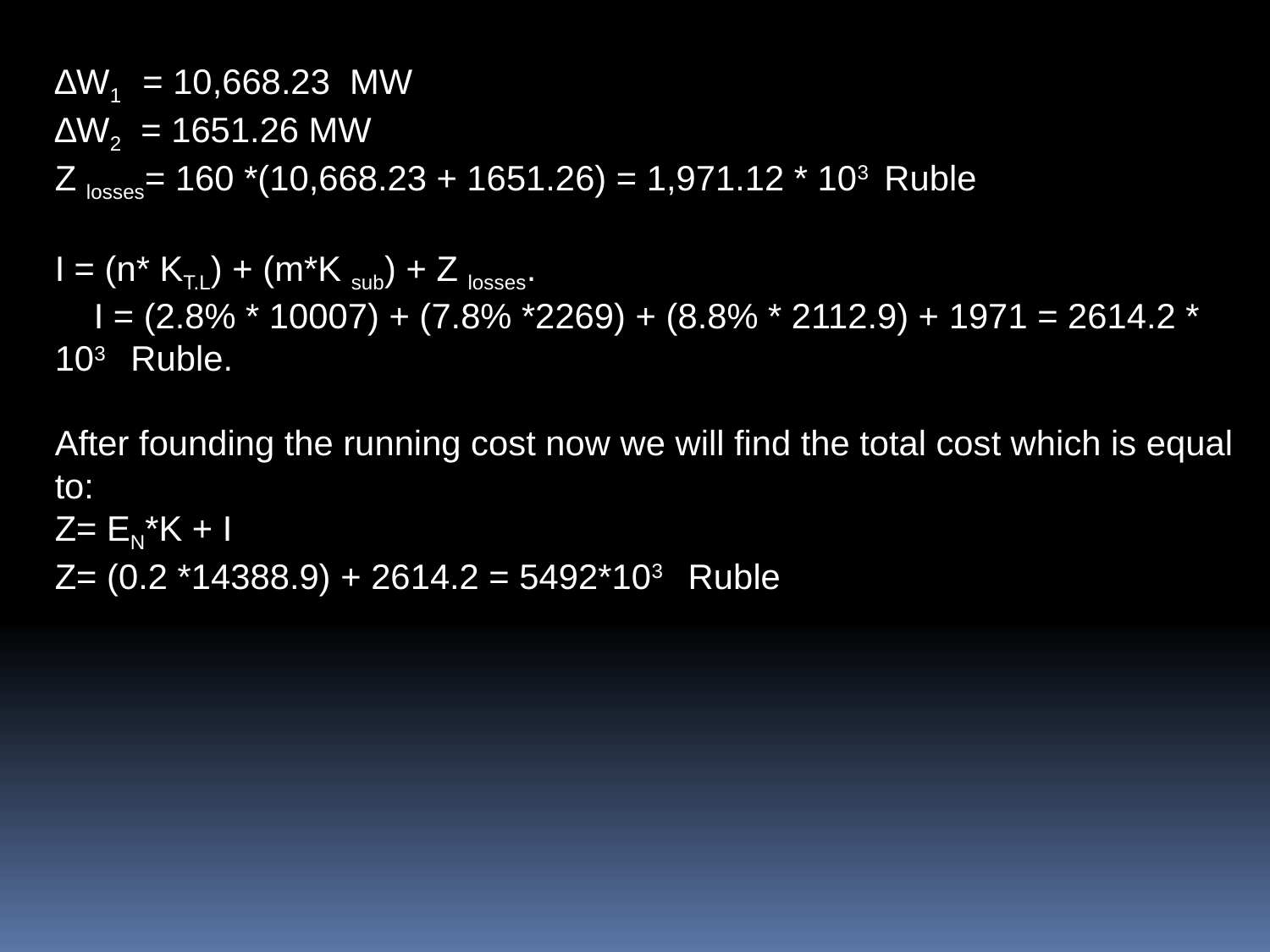

∆W1   = 10,668.23  MW
∆W2  = 1651.26 MW
Z losses= 160 *(10,668.23 + 1651.26) = 1,971.12 * 103  Ruble

I = (n* KT.L) + (m*K sub­) + Z losses.
    I = (2.8% * 10007) + (7.8% *2269) + (8.8% * 2112.9) + 1971 = 2614.2 * 103   Ruble.

After founding the running cost now we will find the total cost which is equal to:
Z= EN*K + I
Z= (0.2 *14388.9) + 2614.2 = 5492*103   Ruble